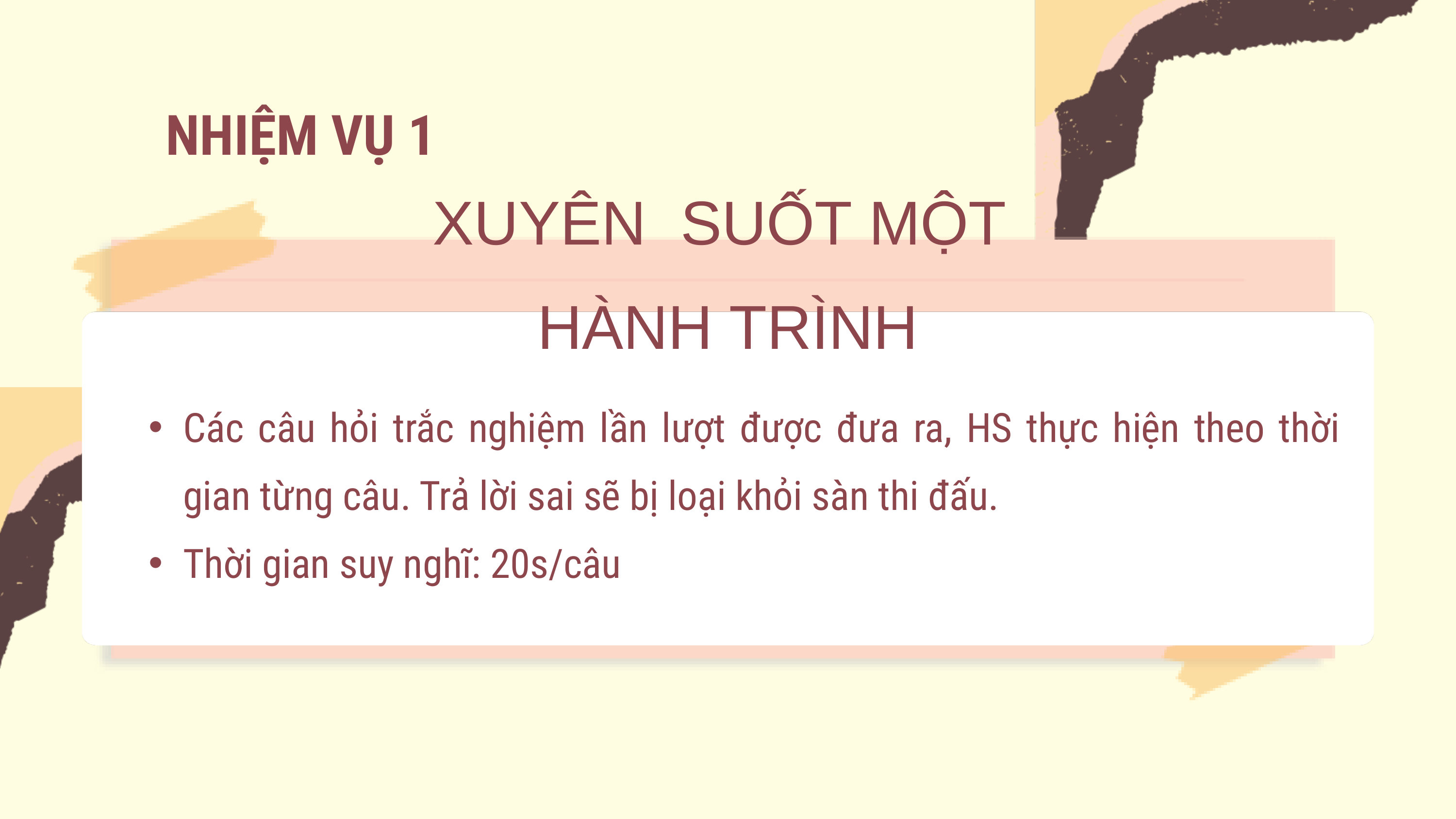

NHIỆM VỤ 1
XUYÊN  SUỐT MỘT
HÀNH TRÌNH

Các câu hỏi trắc nghiệm lần lượt được đưa ra, HS thực hiện theo thời gian từng câu. Trả lời sai sẽ bị loại khỏi sàn thi đấu.
Thời gian suy nghĩ: 20s/câu